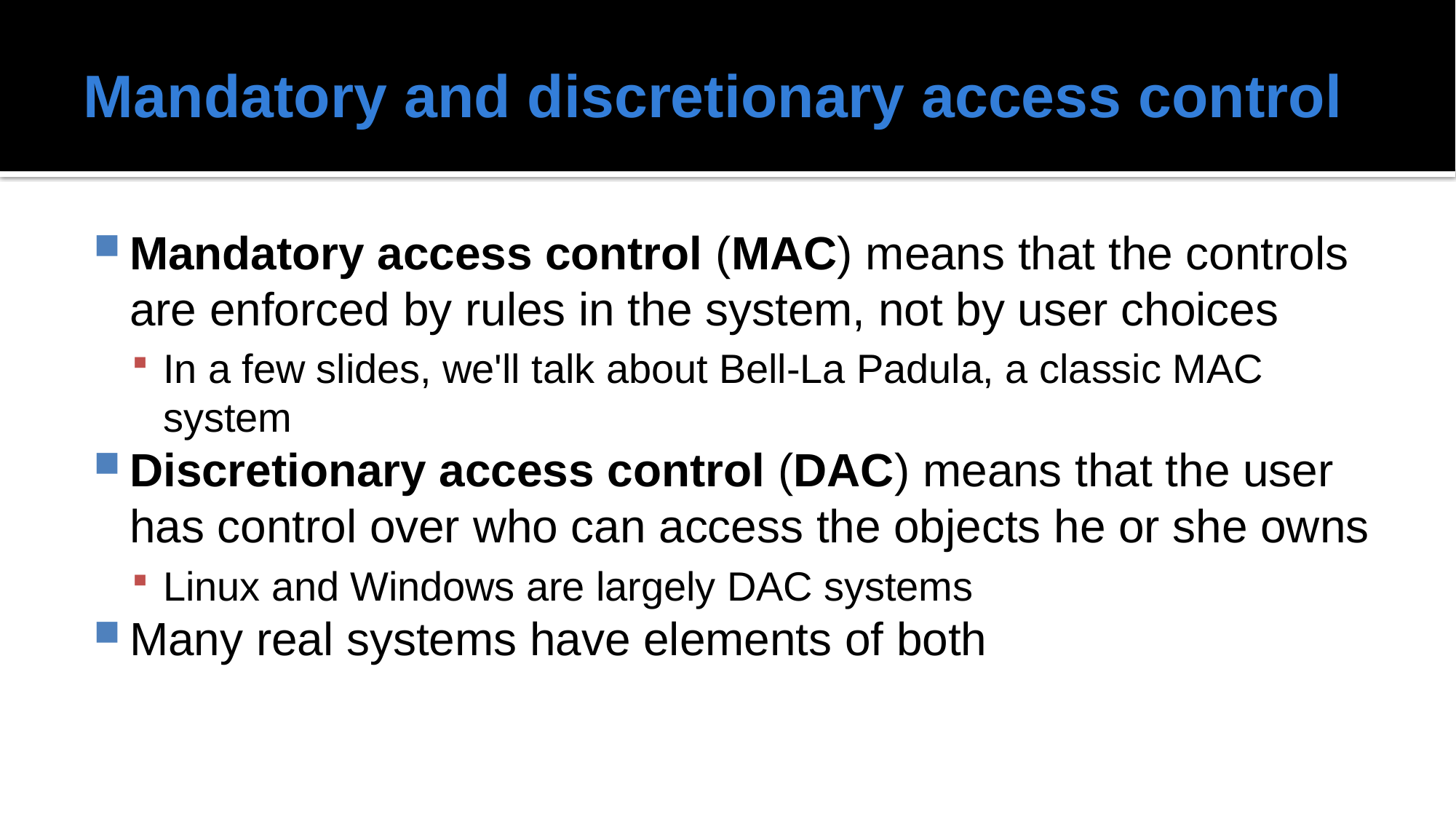

# Mandatory and discretionary access control
Mandatory access control (MAC) means that the controls are enforced by rules in the system, not by user choices
In a few slides, we'll talk about Bell-La Padula, a classic MAC system
Discretionary access control (DAC) means that the user has control over who can access the objects he or she owns
Linux and Windows are largely DAC systems
Many real systems have elements of both